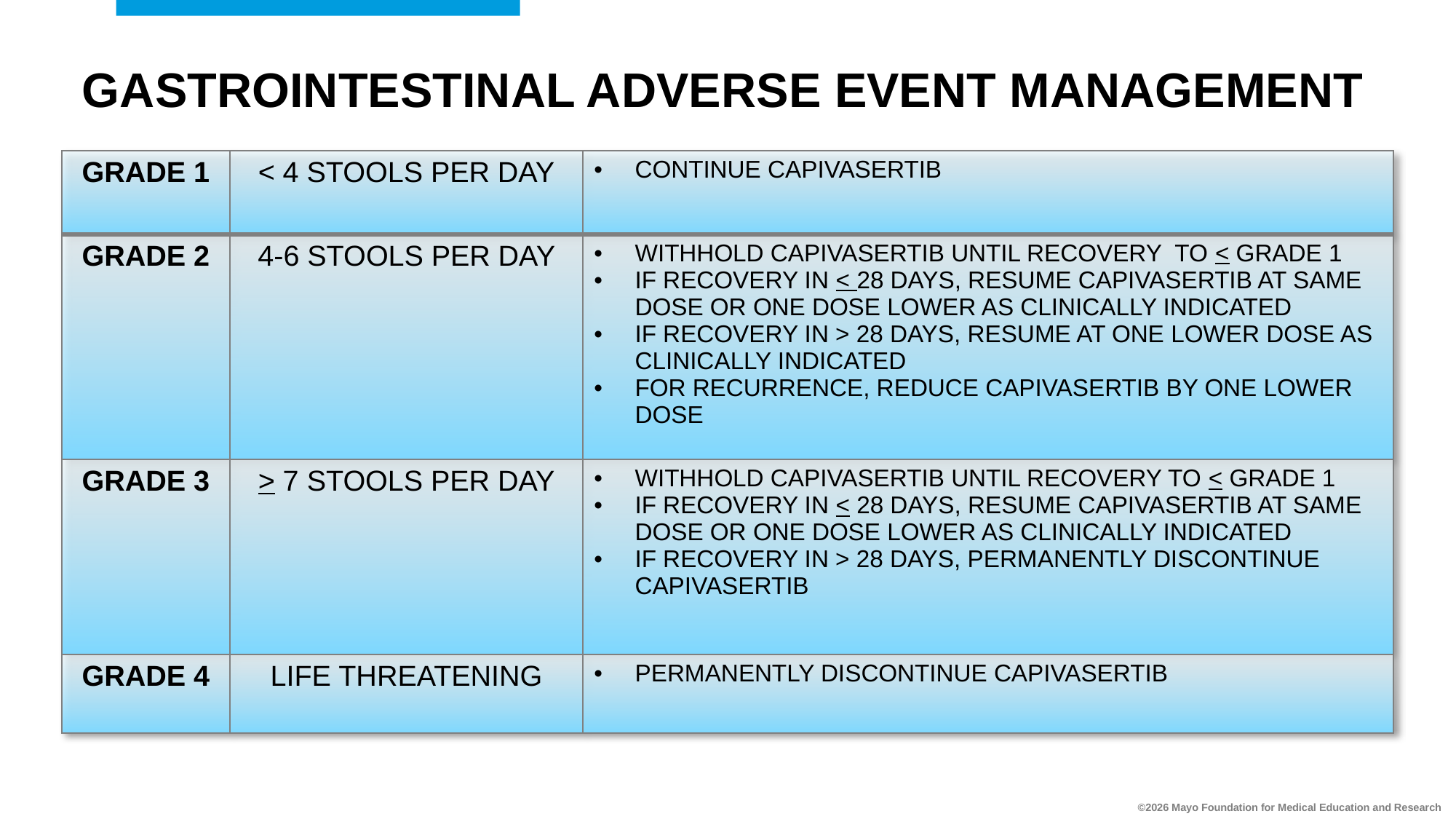

# GASTROINTESTINAL ADVERSE EVENT MANAGEMENT
| GRADE 1 | < 4 STOOLS PER DAY | CONTINUE CAPIVASERTIB |
| --- | --- | --- |
| GRADE 2 | 4-6 STOOLS PER DAY | WITHHOLD CAPIVASERTIB UNTIL RECOVERY TO < GRADE 1 IF RECOVERY IN < 28 DAYS, RESUME CAPIVASERTIB AT SAME DOSE OR ONE DOSE LOWER AS CLINICALLY INDICATED IF RECOVERY IN > 28 DAYS, RESUME AT ONE LOWER DOSE AS CLINICALLY INDICATED FOR RECURRENCE, REDUCE CAPIVASERTIB BY ONE LOWER DOSE |
| GRADE 3 | > 7 STOOLS PER DAY | WITHHOLD CAPIVASERTIB UNTIL RECOVERY TO < GRADE 1 IF RECOVERY IN < 28 DAYS, RESUME CAPIVASERTIB AT SAME DOSE OR ONE DOSE LOWER AS CLINICALLY INDICATED IF RECOVERY IN > 28 DAYS, PERMANENTLY DISCONTINUE CAPIVASERTIB |
| GRADE 4 | LIFE THREATENING | PERMANENTLY DISCONTINUE CAPIVASERTIB |